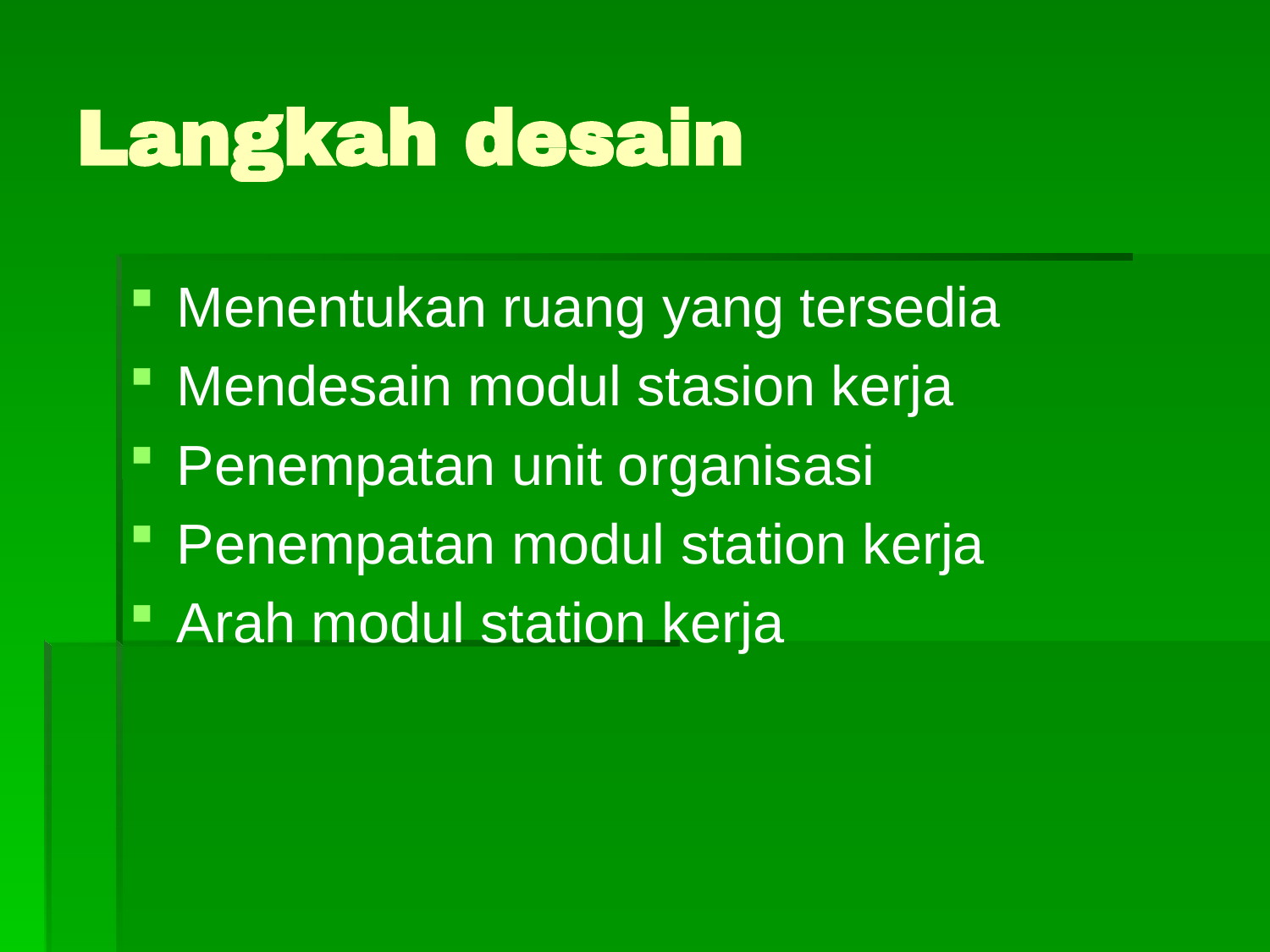

# Langkah desain
Menentukan ruang yang tersedia
Mendesain modul stasion kerja
Penempatan unit organisasi
Penempatan modul station kerja
Arah modul station kerja